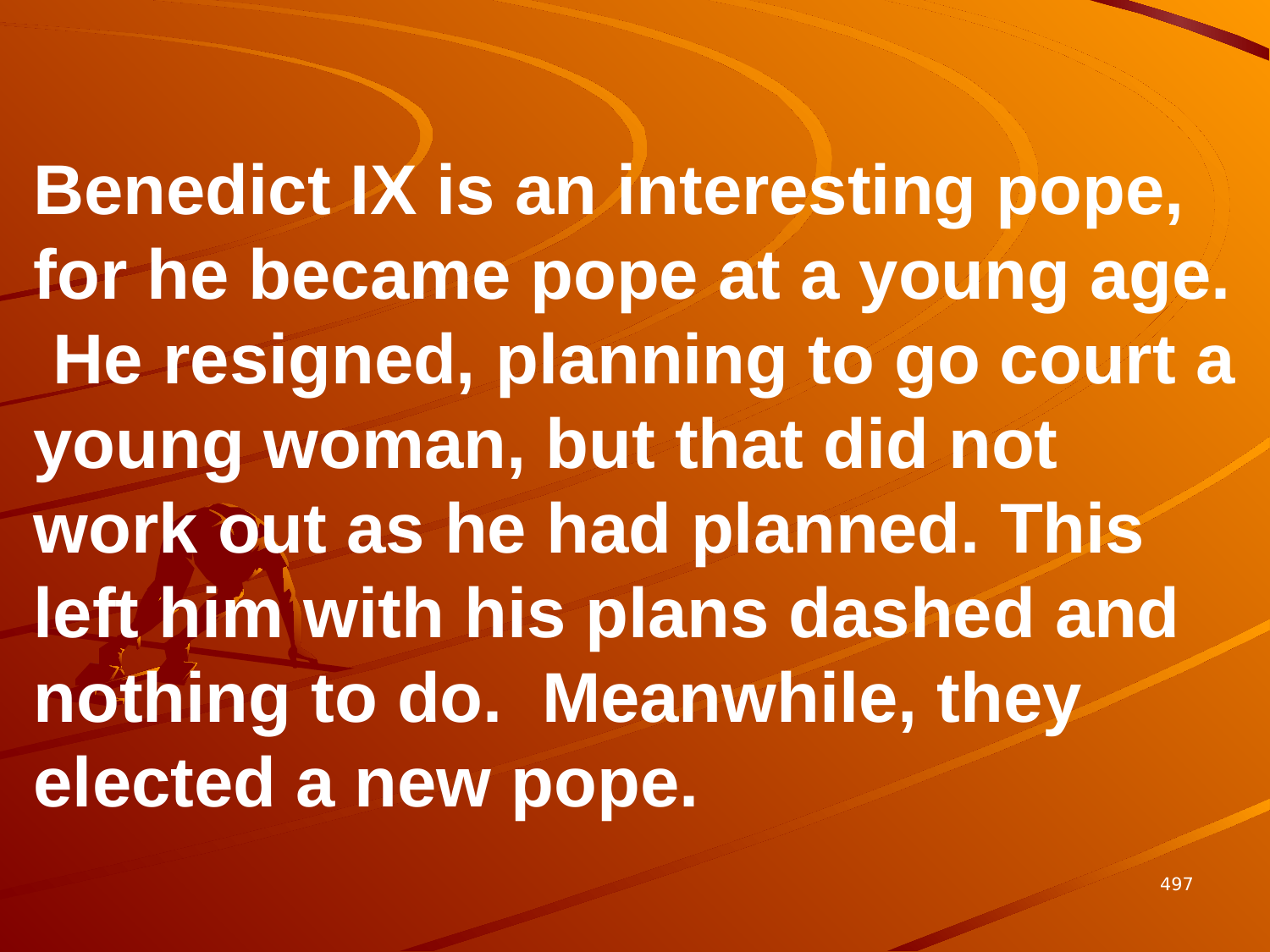

Benedict IX is an interesting pope, for he became pope at a young age.  He resigned, planning to go court a young woman, but that did not work out as he had planned. This left him with his plans dashed and nothing to do.  Meanwhile, they elected a new pope.
497